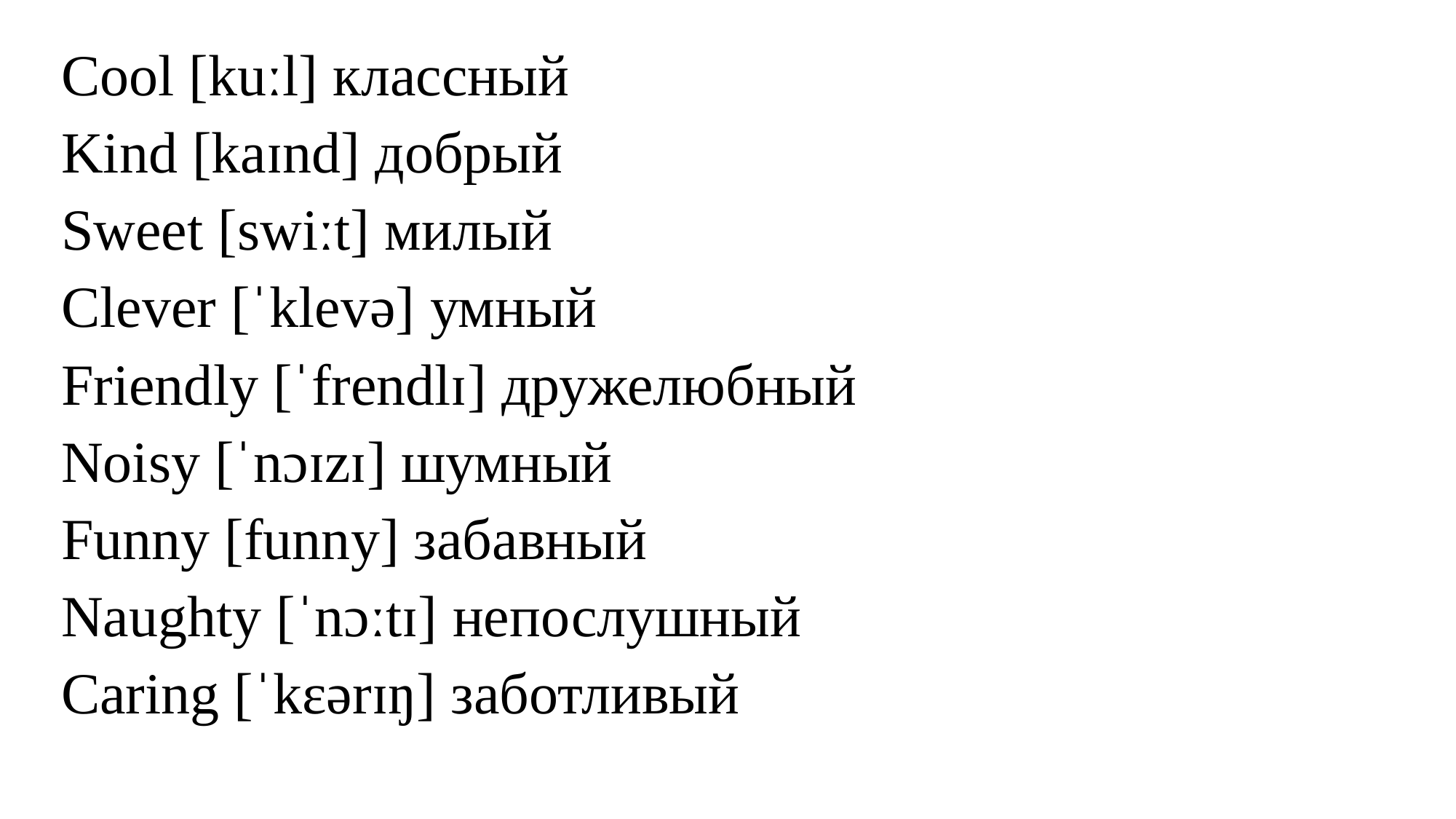

Cool [kuːl] классный
Kind [kaɪnd] добрый
Sweet [swiːt] милый
Clever [ˈklevə] умный
Friendly [ˈfrendlɪ] дружелюбный
Noisy [ˈnɔɪzɪ] шумный
Funny [funny] забавный
Naughty [ˈnɔːtɪ] непослушный
Caring [ˈkɛərɪŋ] заботливый